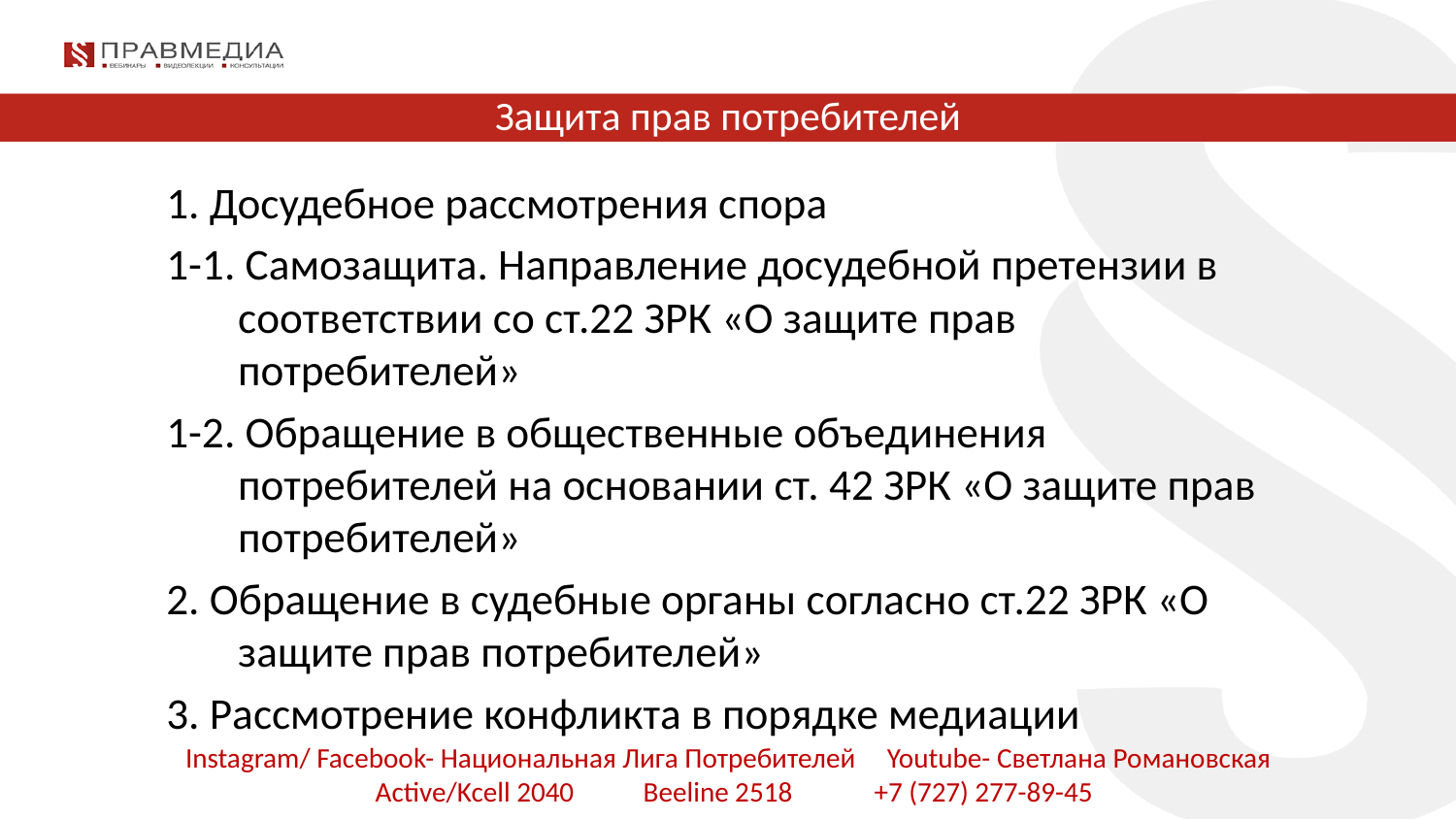

# Защита прав потребителей
1. Досудебное рассмотрения спора
1-1. Самозащита. Направление досудебной претензии в соответствии со ст.22 ЗРК «О защите прав потребителей»
1-2. Обращение в общественные объединения потребителей на основании ст. 42 ЗРК «О защите прав потребителей»
2. Обращение в судебные органы согласно ст.22 ЗРК «О защите прав потребителей»
3. Рассмотрение конфликта в порядке медиации

Instagram/ Facebook- Национальная Лига Потребителей     Youtube- Светлана Романовская
  Active/Kcell 2040           Beeline 2518             +7 (727) 277-89-45